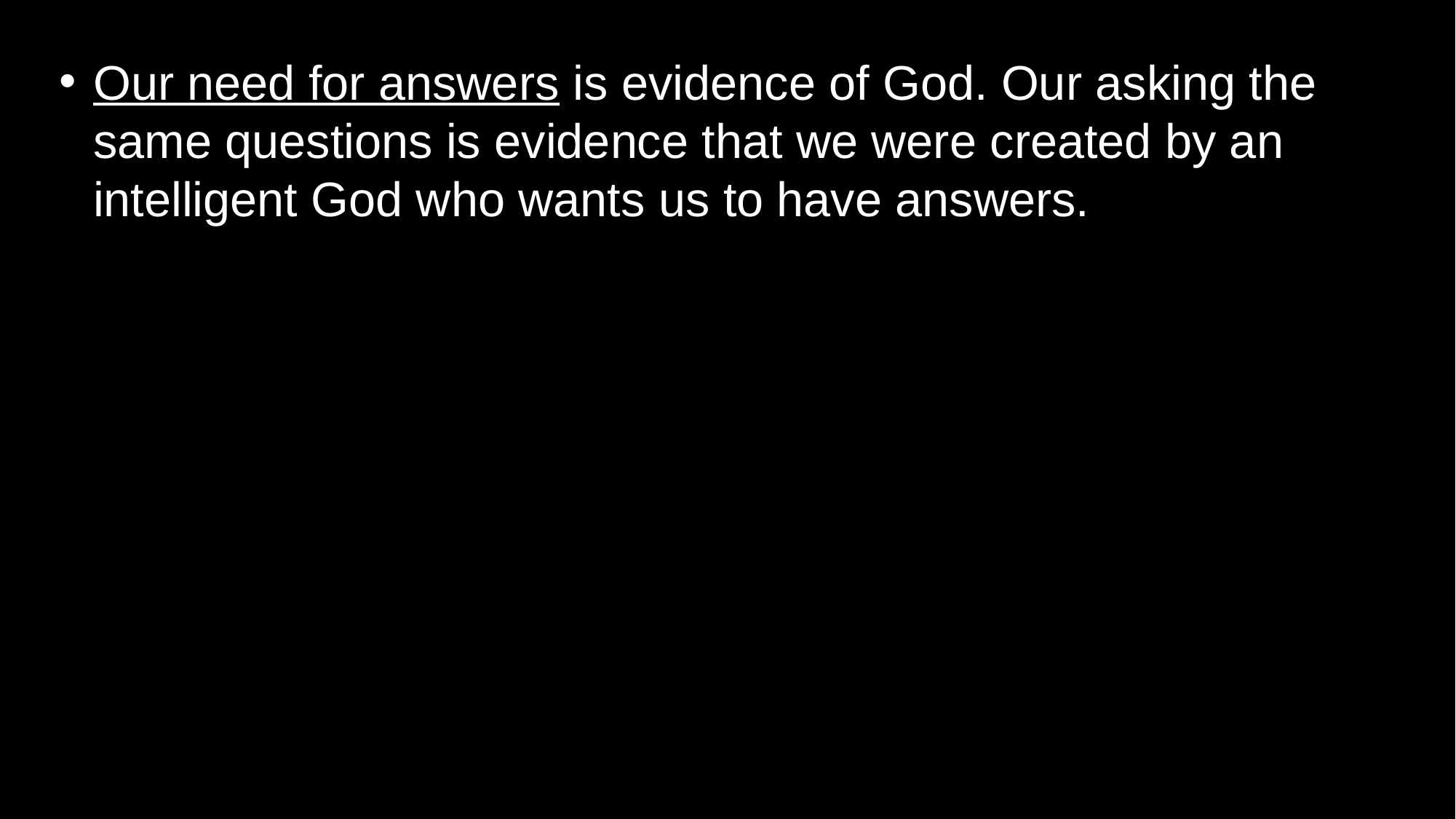

Our need for answers is evidence of God. Our asking the same questions is evidence that we were created by an intelligent God who wants us to have answers.